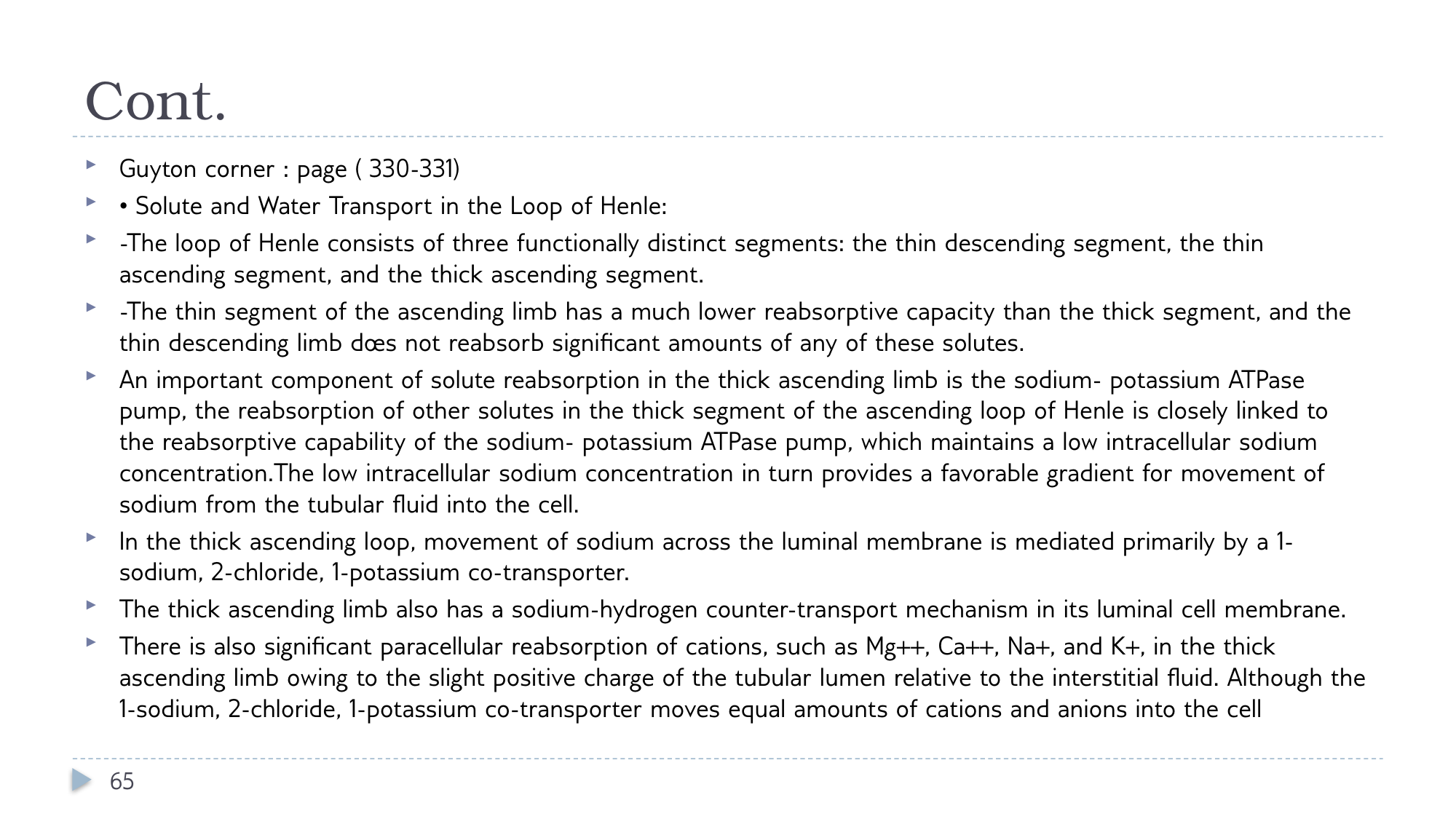

# Cont.
Guyton corner : page ( 330-331)
• Solute and Water Transport in the Loop of Henle:
-The loop of Henle consists of three functionally distinct segments: the thin descending segment, the thin ascending segment, and the thick ascending segment.
-The thin segment of the ascending limb has a much lower reabsorptive capacity than the thick segment, and the thin descending limb does not reabsorb significant amounts of any of these solutes.
An important component of solute reabsorption in the thick ascending limb is the sodium- potassium ATPase pump, the reabsorption of other solutes in the thick segment of the ascending loop of Henle is closely linked to the reabsorptive capability of the sodium- potassium ATPase pump, which maintains a low intracellular sodium concentration.The low intracellular sodium concentration in turn provides a favorable gradient for movement of sodium from the tubular fluid into the cell.
In the thick ascending loop, movement of sodium across the luminal membrane is mediated primarily by a 1-sodium, 2-chloride, 1-potassium co-transporter.
The thick ascending limb also has a sodium-hydrogen counter-transport mechanism in its luminal cell membrane.
There is also significant paracellular reabsorption of cations, such as Mg++, Ca++, Na+, and K+, in the thick ascending limb owing to the slight positive charge of the tubular lumen relative to the interstitial fluid. Although the 1-sodium, 2-chloride, 1-potassium co-transporter moves equal amounts of cations and anions into the cell

65